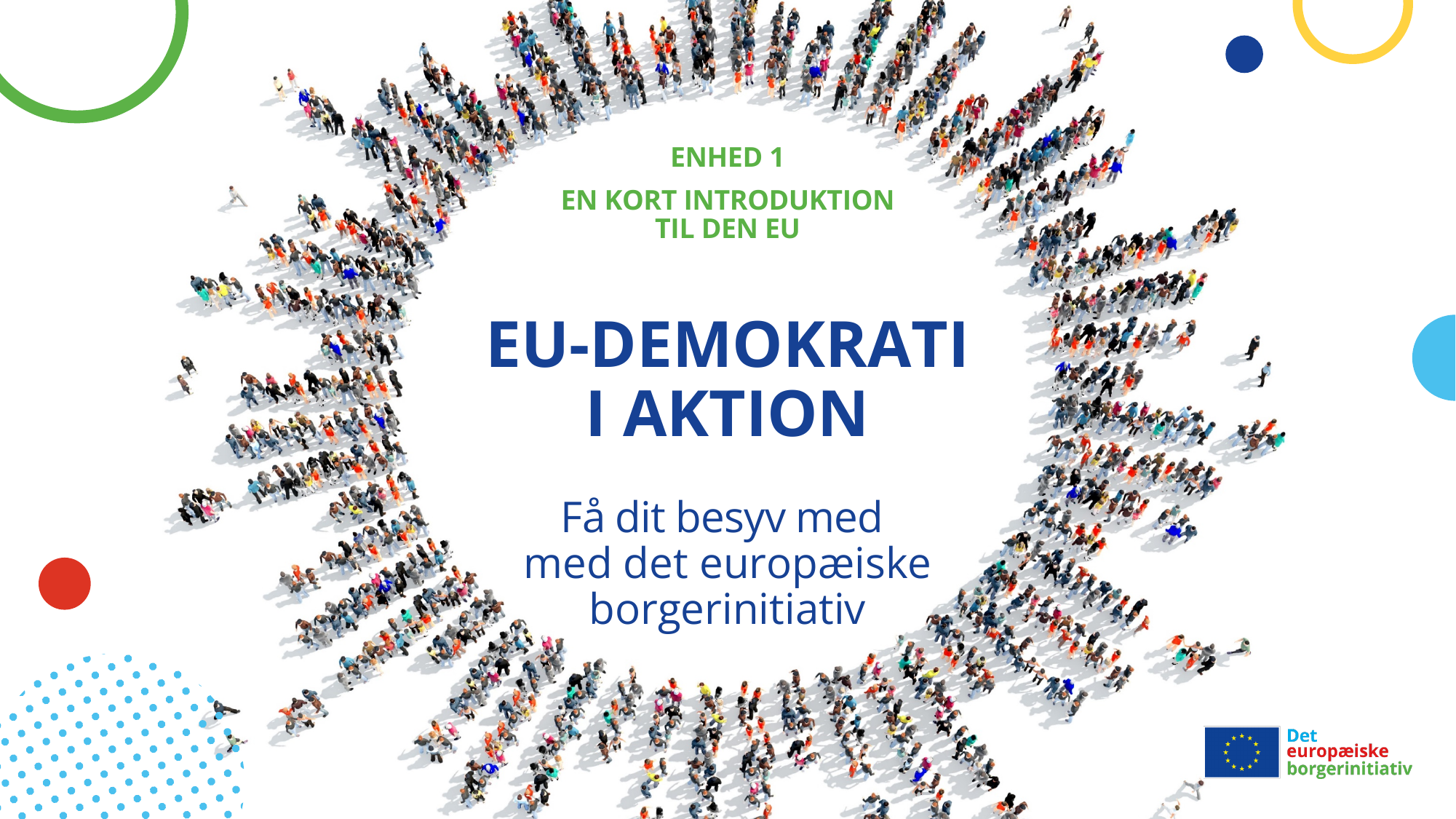

Enhed 1
En kort introduktion til DEN EU
# EU-DEMOKRATI I AKTION Få dit besyv med med det europæiske borgerinitiativ